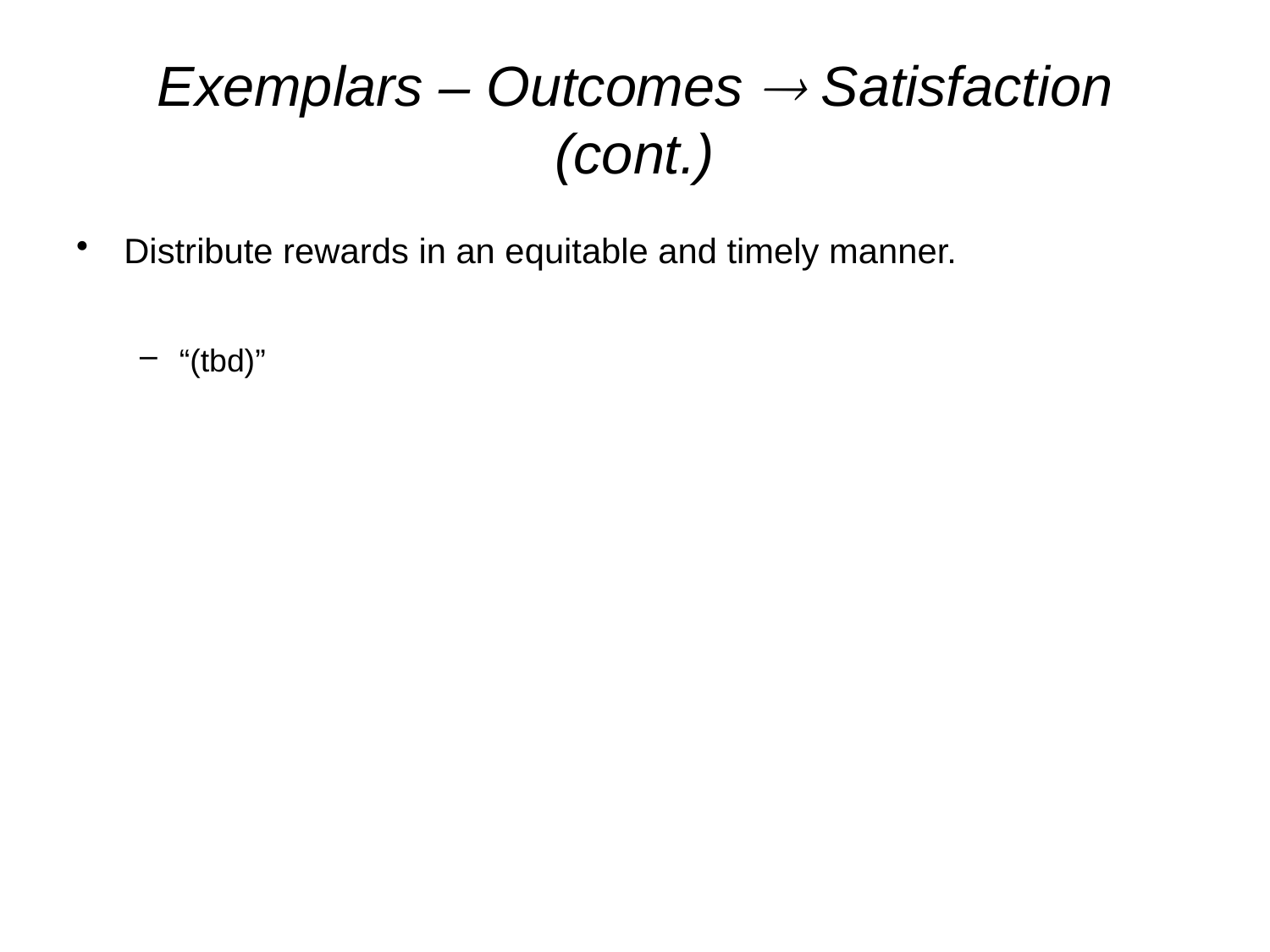

# Exemplars – Outcomes → Satisfaction (cont.)
Distribute rewards in an equitable and timely manner.

“(tbd)”